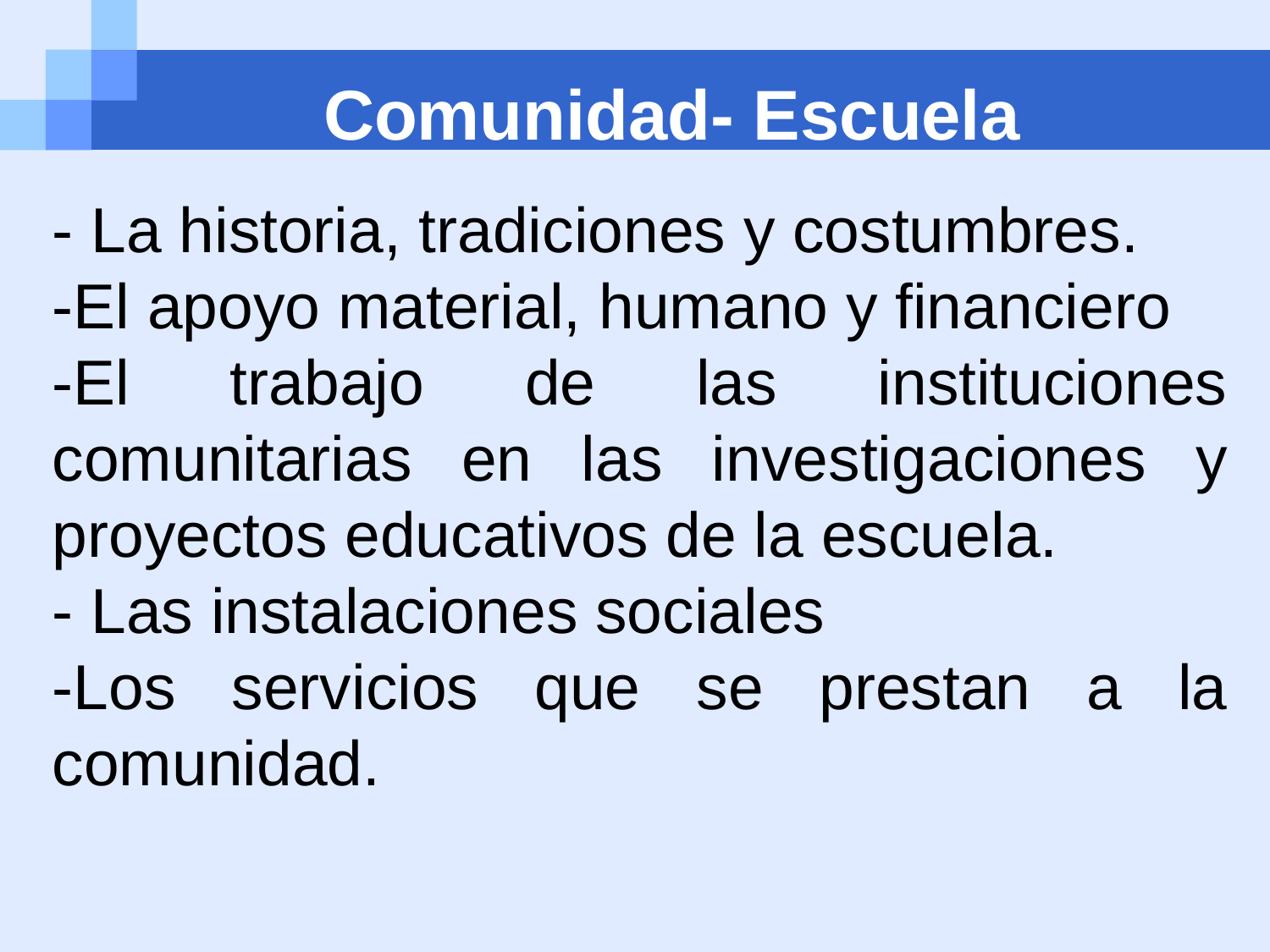

Comunidad- Escuela
- La historia, tradiciones y costumbres.
-El apoyo material, humano y financiero
-El trabajo de las instituciones comunitarias en las investigaciones y proyectos educativos de la escuela.
- Las instalaciones sociales
-Los servicios que se prestan a la comunidad.